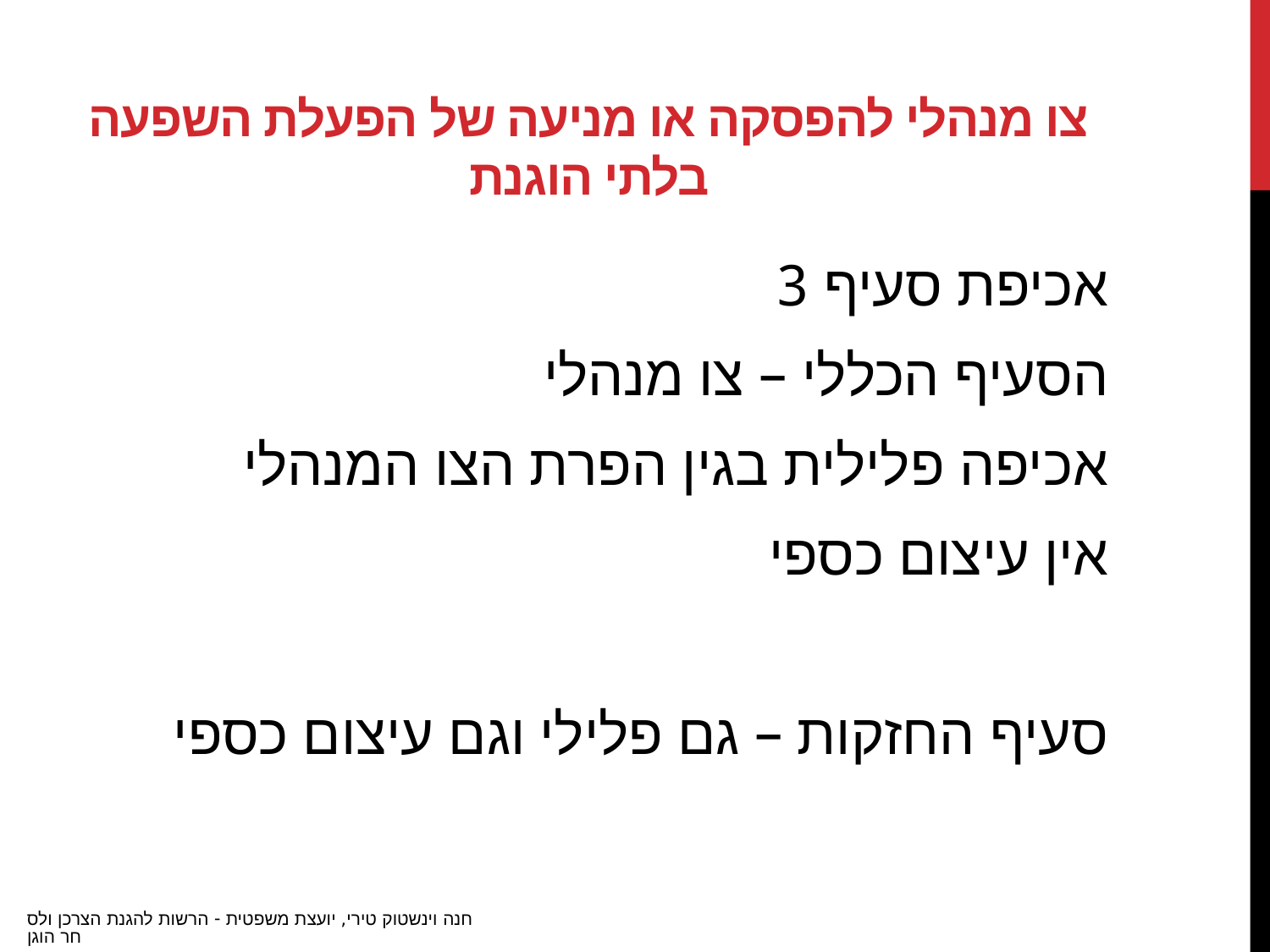

# צו מנהלי להפסקה או מניעה של הפעלת השפעה בלתי הוגנת
אכיפת סעיף 3
הסעיף הכללי – צו מנהלי
אכיפה פלילית בגין הפרת הצו המנהלי
אין עיצום כספי

סעיף החזקות – גם פלילי וגם עיצום כספי
חנה וינשטוק טירי, יועצת משפטית - הרשות להגנת הצרכן ולסחר הוגן